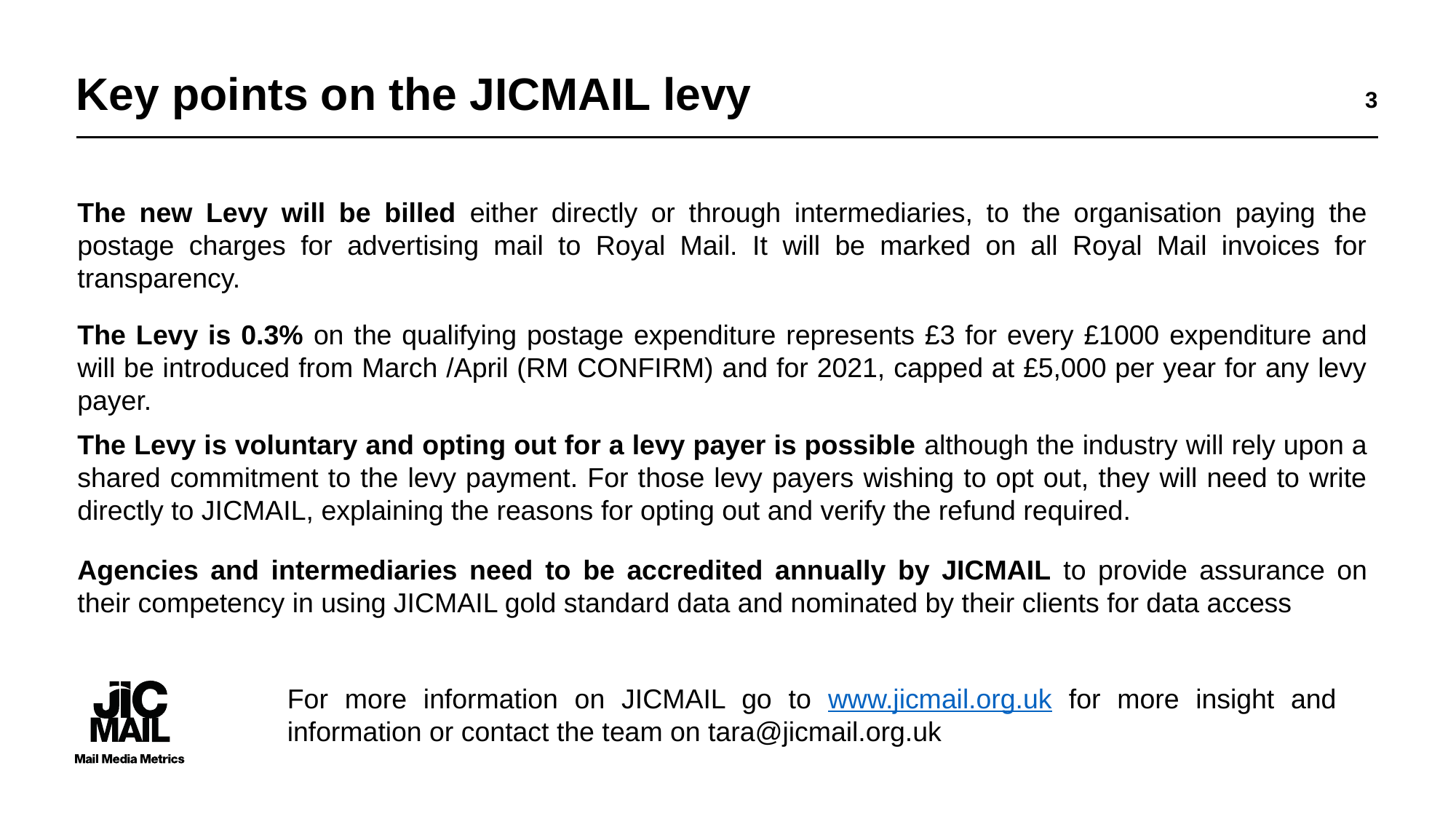

# Key points on the JICMAIL levy
3
The new Levy will be billed either directly or through intermediaries, to the organisation paying the postage charges for advertising mail to Royal Mail. It will be marked on all Royal Mail invoices for transparency.
The Levy is 0.3% on the qualifying postage expenditure represents £3 for every £1000 expenditure and will be introduced from March /April (RM CONFIRM) and for 2021, capped at £5,000 per year for any levy payer.
The Levy is voluntary and opting out for a levy payer is possible although the industry will rely upon a shared commitment to the levy payment. For those levy payers wishing to opt out, they will need to write directly to JICMAIL, explaining the reasons for opting out and verify the refund required.
Agencies and intermediaries need to be accredited annually by JICMAIL to provide assurance on their competency in using JICMAIL gold standard data and nominated by their clients for data access
For more information on JICMAIL go to www.jicmail.org.uk for more insight and information or contact the team on tara@jicmail.org.uk